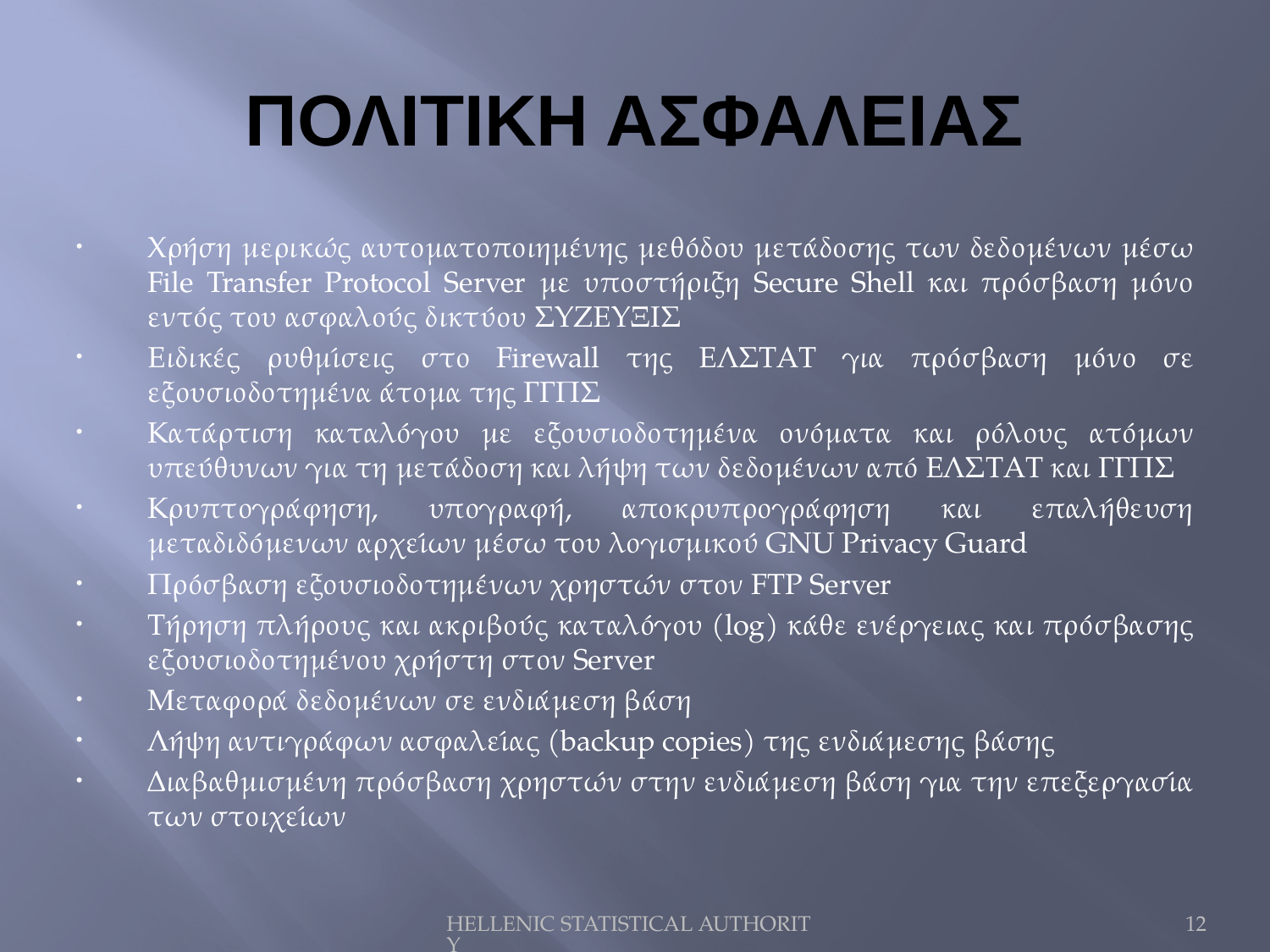

# ΠΟΛΙΤΙΚΗ ΑΣΦΑΛΕΙΑΣ
Χρήση μερικώς αυτοματοποιημένης μεθόδου μετάδοσης των δεδομένων μέσω File Transfer Protocol Server με υποστήριξη Secure Shell και πρόσβαση μόνο εντός του ασφαλούς δικτύου ΣΥΖΕΥΞΙΣ
Ειδικές ρυθμίσεις στο Firewall της ΕΛΣΤΑΤ για πρόσβαση μόνο σε εξουσιοδοτημένα άτομα της ΓΓΠΣ
Κατάρτιση καταλόγου με εξουσιοδοτημένα ονόματα και ρόλους ατόμων υπεύθυνων για τη μετάδοση και λήψη των δεδομένων από ΕΛΣΤΑΤ και ΓΓΠΣ
Κρυπτογράφηση, υπογραφή, αποκρυπρογράφηση και επαλήθευση μεταδιδόμενων αρχείων μέσω του λογισμικού GNU Privacy Guard
Πρόσβαση εξουσιοδοτημένων χρηστών στον FTP Server
Τήρηση πλήρους και ακριβούς καταλόγου (log) κάθε ενέργειας και πρόσβασης εξουσιοδοτημένου χρήστη στον Server
Μεταφορά δεδομένων σε ενδιάμεση βάση
Λήψη αντιγράφων ασφαλείας (backup copies) της ενδιάμεσης βάσης
Διαβαθμισμένη πρόσβαση χρηστών στην ενδιάμεση βάση για την επεξεργασία των στοιχείων

HELLENIC STATISTICAL AUTHORITY
12